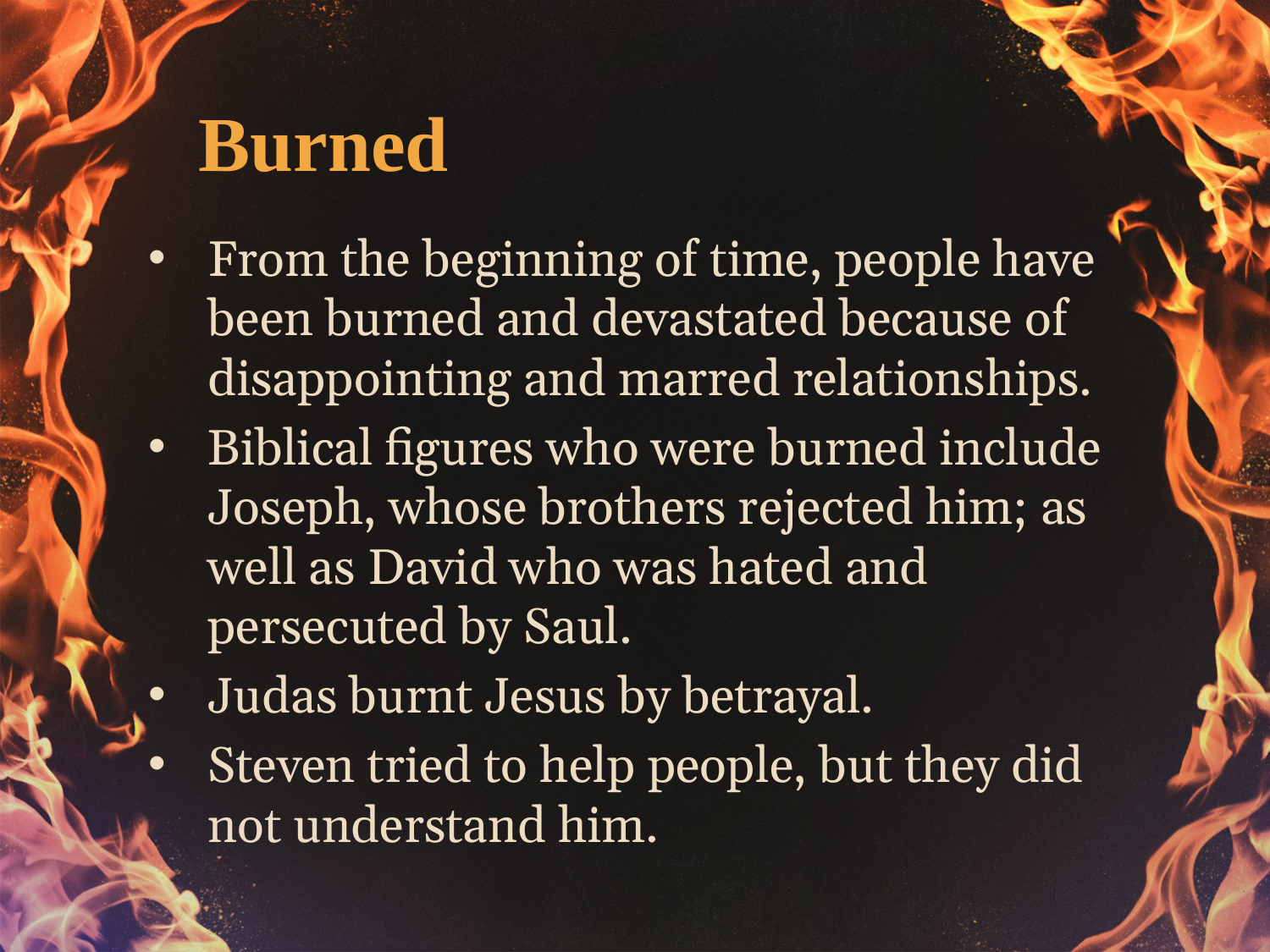

Burned
From the beginning of time, people have been burned and devastated because of disappointing and marred relationships.
Biblical figures who were burned include Joseph, whose brothers rejected him; as well as David who was hated and persecuted by Saul.
Judas burnt Jesus by betrayal.
Steven tried to help people, but they did not understand him.